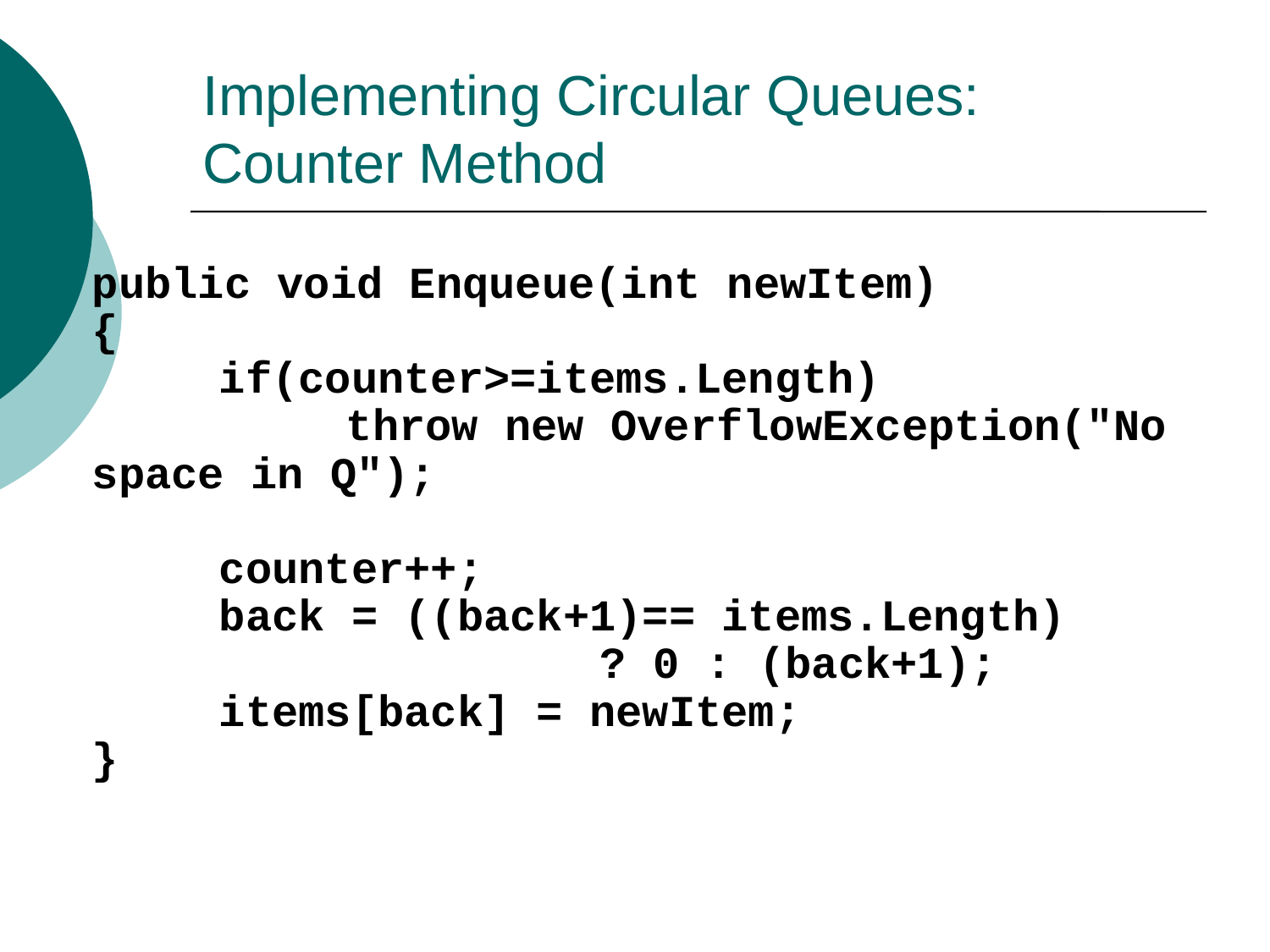

# Implementing Circular Queues: Counter Method
public void Enqueue(int newItem)
{
	if(counter>=items.Length)
		throw new OverflowException("No space in Q");
	counter++;
	back = ((back+1)== items.Length)
				? 0 : (back+1);
	items[back] = newItem;
}